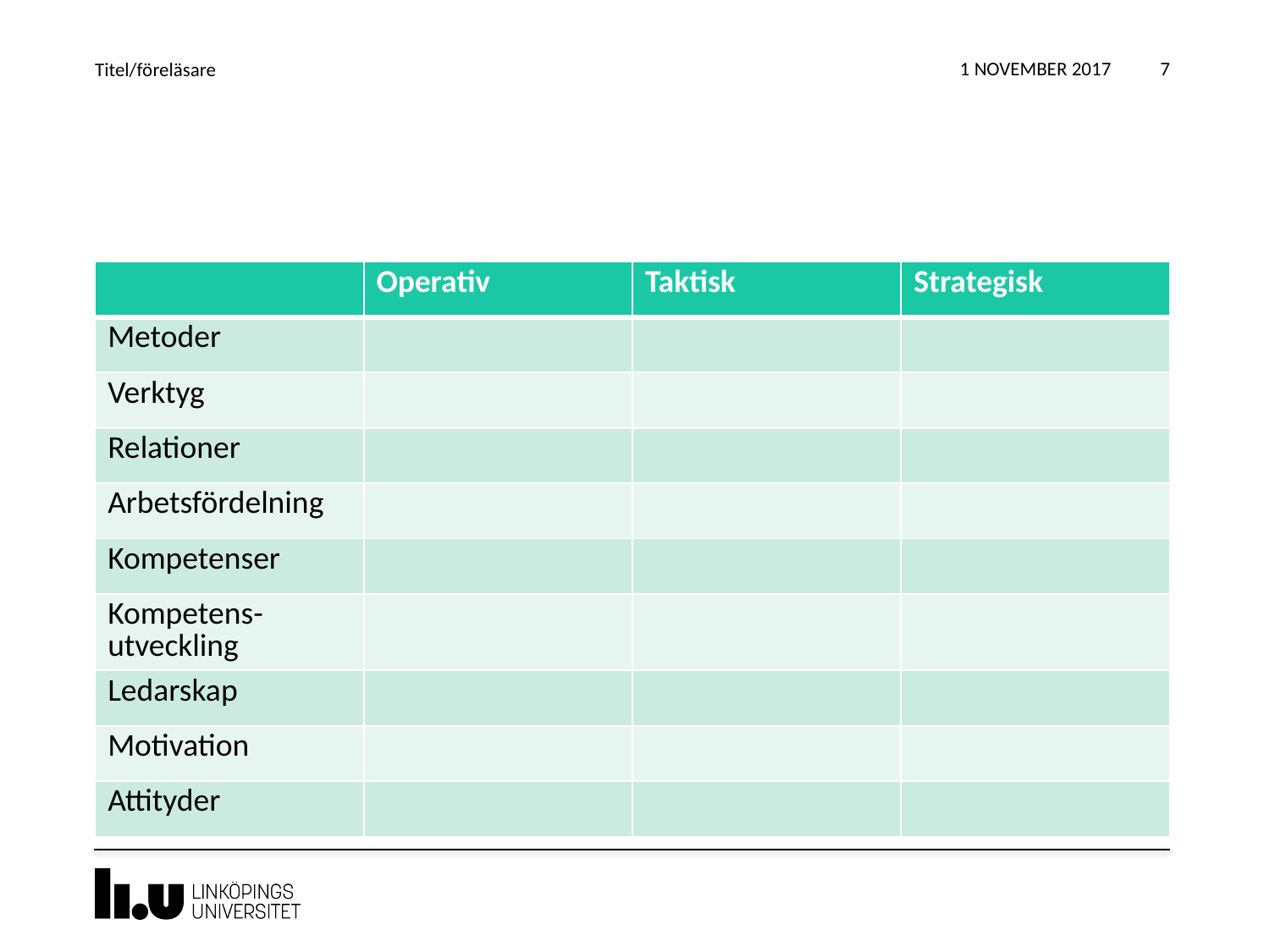

1 November 2017
Titel/föreläsare
7
#

|  | Operativ | Taktisk | Strategisk |
| --- | --- | --- | --- |
| Metoder |  |  |  |
| Verktyg |  |  |  |
| Relationer |  |  |  |
| Arbetsfördelning |  |  |  |
| Kompetenser |  |  |  |
| Kompetens-utveckling |  |  |  |
| Ledarskap |  |  |  |
| Motivation |  |  |  |
| Attityder |  |  |  |